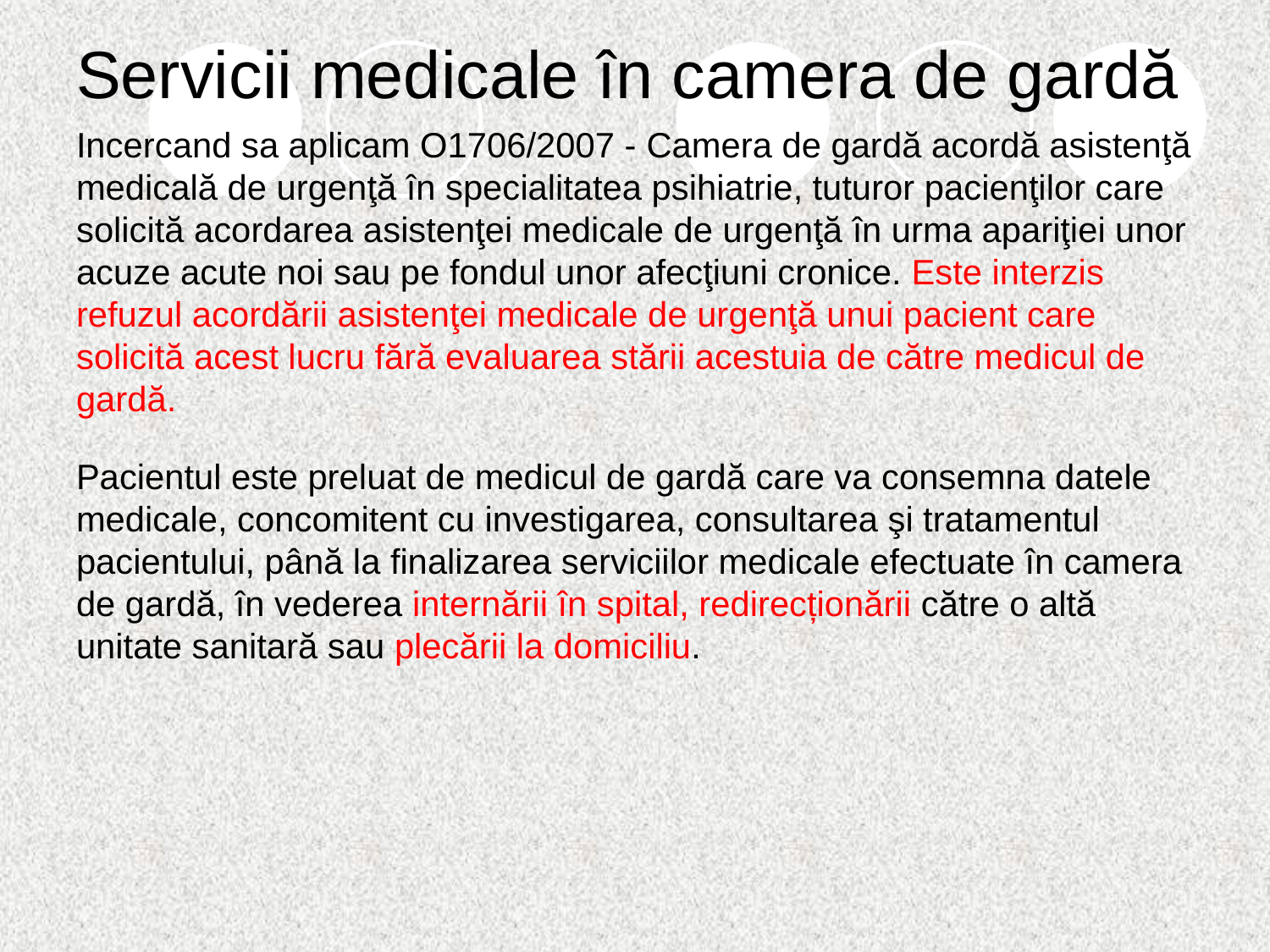

# Servicii medicale în camera de gardă
Incercand sa aplicam O1706/2007 - Camera de gardă acordă asistenţă medicală de urgenţă în specialitatea psihiatrie, tuturor pacienţilor care solicită acordarea asistenţei medicale de urgenţă în urma apariţiei unor acuze acute noi sau pe fondul unor afecţiuni cronice. Este interzis refuzul acordării asistenţei medicale de urgenţă unui pacient care solicită acest lucru fără evaluarea stării acestuia de către medicul de gardă.
Pacientul este preluat de medicul de gardă care va consemna datele medicale, concomitent cu investigarea, consultarea şi tratamentul pacientului, până la finalizarea serviciilor medicale efectuate în camera de gardă, în vederea internării în spital, redirecționării către o altă unitate sanitară sau plecării la domiciliu.